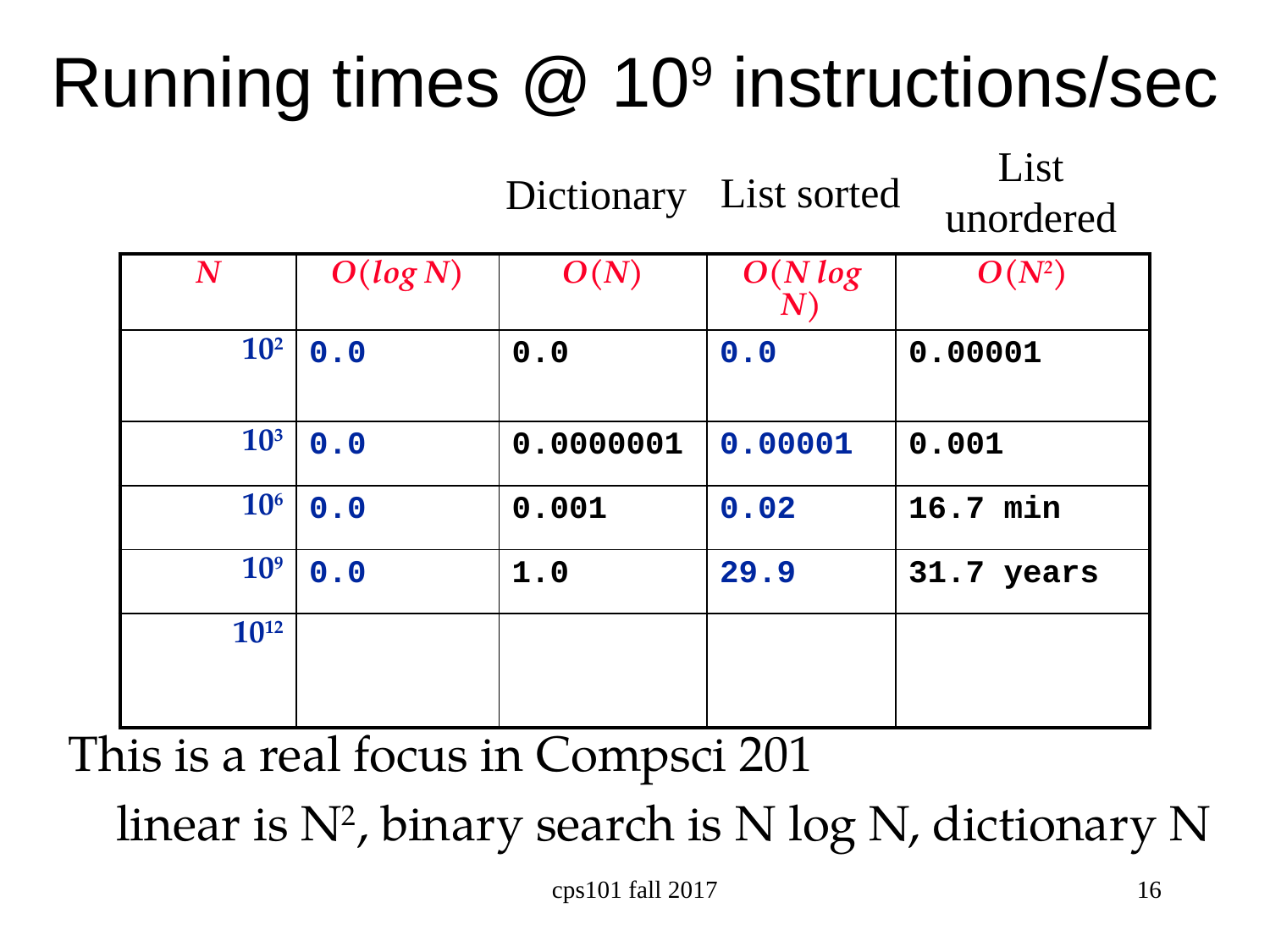

# Running times @ 109 instructions/sec
List unordered
List sorted
Dictionary

This is a real focus in Compsci 201
	linear is N2, binary search is N log N, dictionary N
| N | O(log N) | O(N) | O(N log N) | O(N2) |
| --- | --- | --- | --- | --- |
| 102 | 0.0 | 0.0 | 0.0 | 0.00001 |
| 103 | 0.0 | 0.0000001 | 0.00001 | 0.001 |
| 106 | 0.0 | 0.001 | 0.02 | 16.7 min |
| 109 | 0.0 | 1.0 | 29.9 | 31.7 years |
| 1012 | 9.9 secs | 16.7 min | 11.07 hr | 31.7 million years |
cps101 fall 2017
16